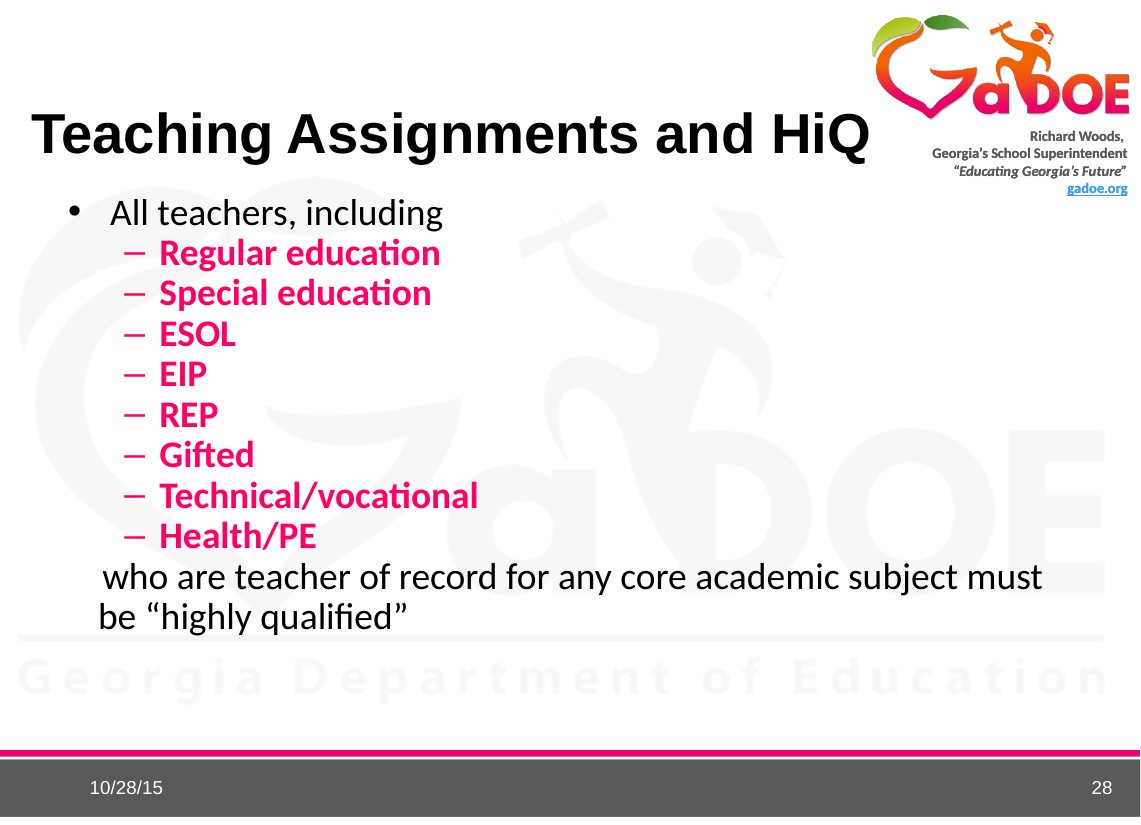

# Teaching Assignments and HiQ
All teachers, including
Regular education
Special education
ESOL
EIP
REP
Gifted
Technical/vocational
Health/PE
    who are teacher of record for any core academic subject must be “highly qualified”

28
10/28/15